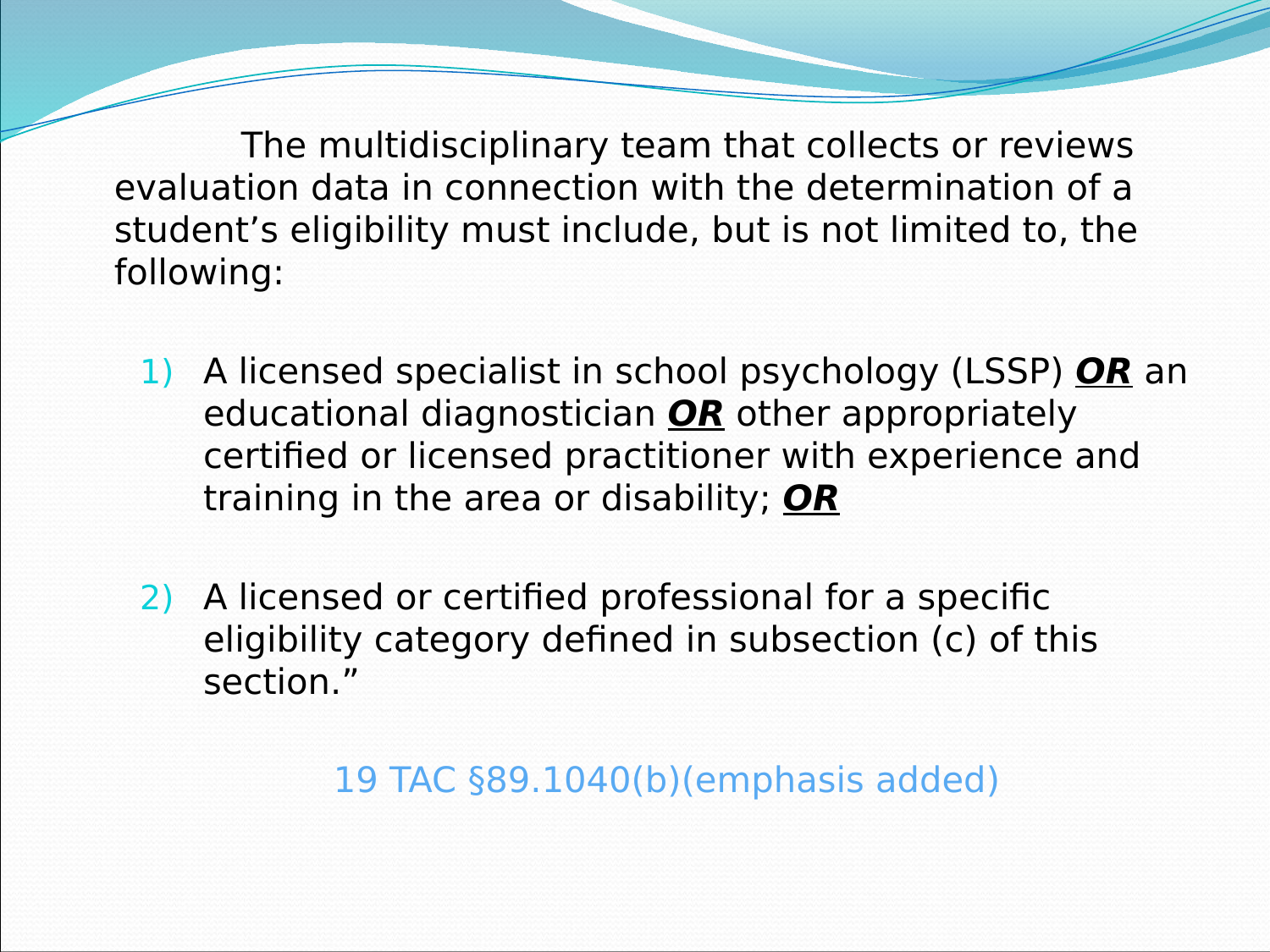

The multidisciplinary team that collects or reviews evaluation data in connection with the determination of a student’s eligibility must include, but is not limited to, the following:

A licensed specialist in school psychology (LSSP) OR an educational diagnostician OR other appropriately certified or licensed practitioner with experience and training in the area or disability; OR

A licensed or certified professional for a specific eligibility category defined in subsection (c) of this section.”

19 TAC §89.1040(b)(emphasis added)